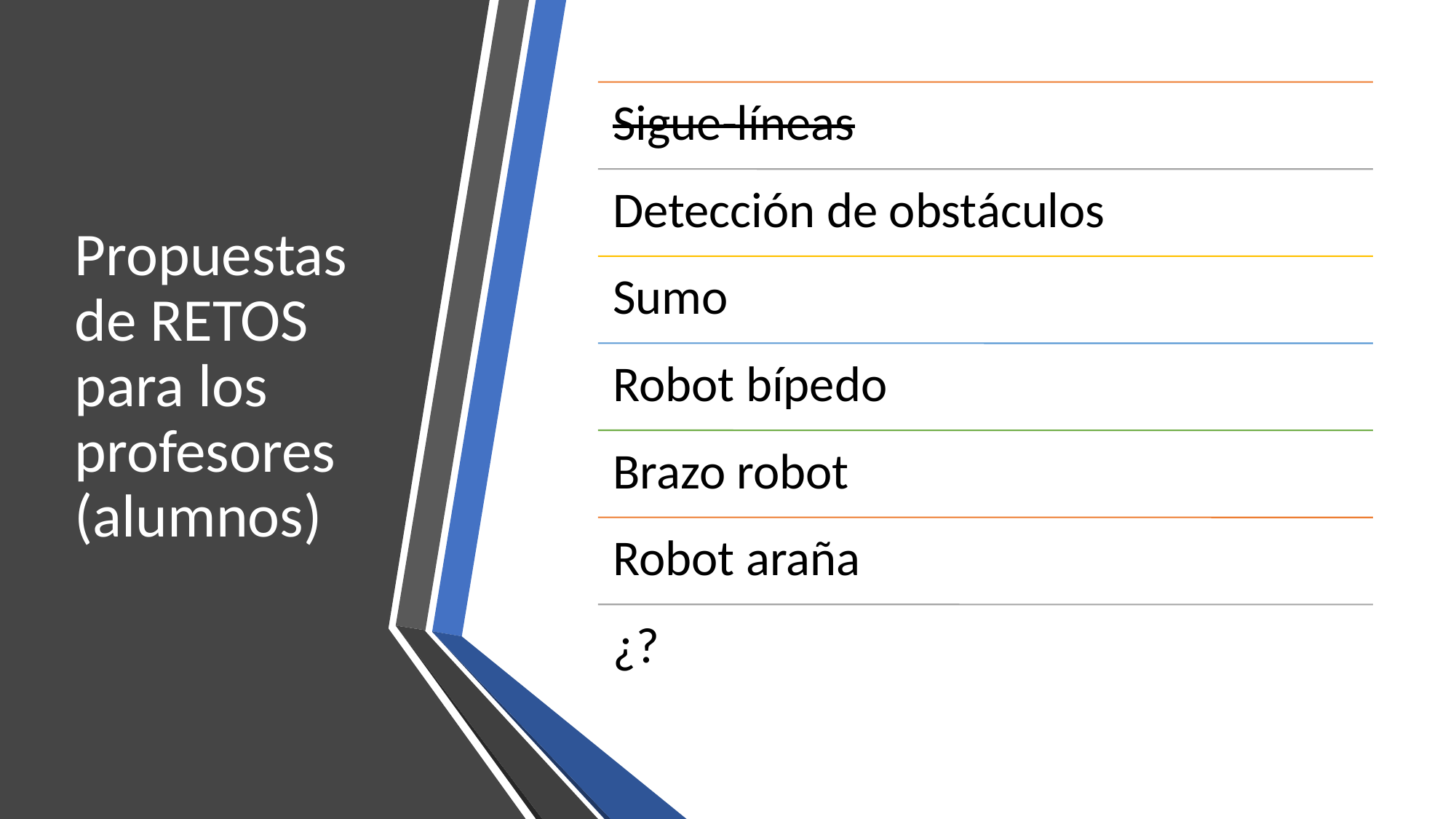

# Propuestas de RETOS para los profesores (alumnos)
Sigue-líneas
Detección de obstáculos
Sumo
Robot bípedo
Brazo robot
Robot araña
¿?